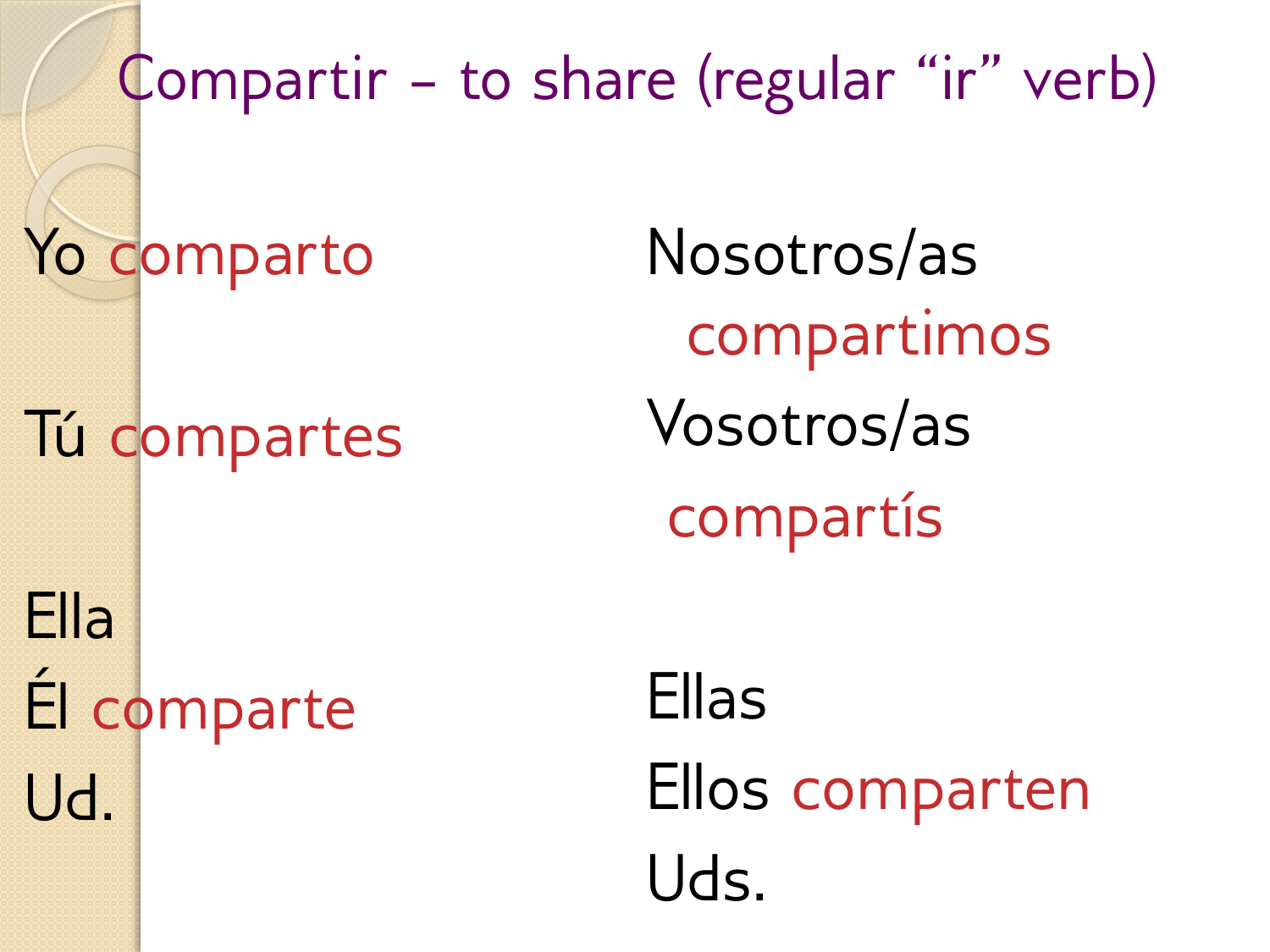

# Compartir – to share (regular “ir” verb)
Yo comparto

Tú compartes

Ella
Él comparte
Ud.
Nosotros/as compartimos
Vosotros/as
 compartís

Ellas
Ellos comparten
Uds.